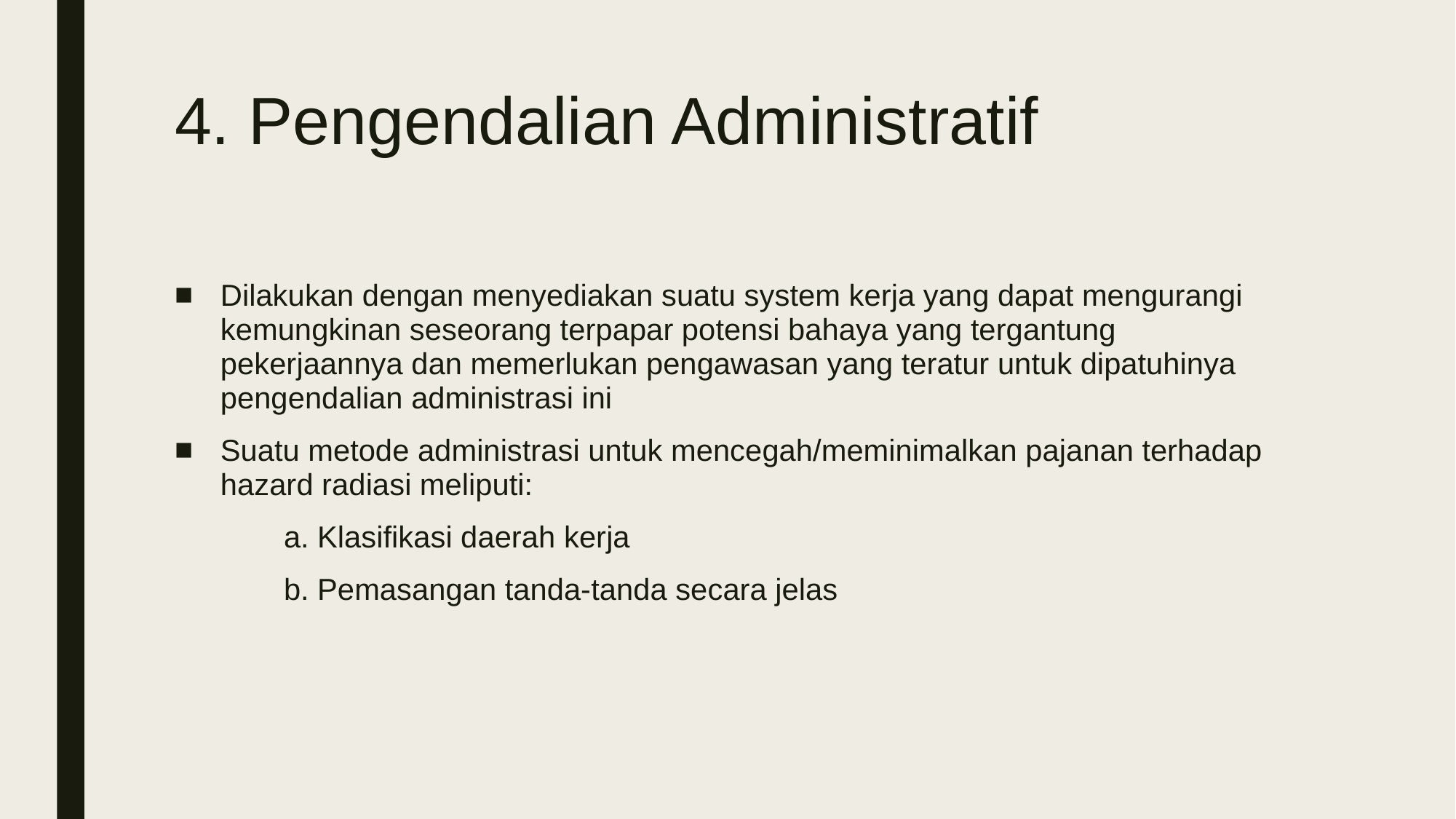

# 4. Pengendalian Administratif
Dilakukan dengan menyediakan suatu system kerja yang dapat mengurangi kemungkinan seseorang terpapar potensi bahaya yang tergantung pekerjaannya dan memerlukan pengawasan yang teratur untuk dipatuhinya pengendalian administrasi ini
Suatu metode administrasi untuk mencegah/meminimalkan pajanan terhadap hazard radiasi meliputi:
	a. Klasifikasi daerah kerja
	b. Pemasangan tanda-tanda secara jelas